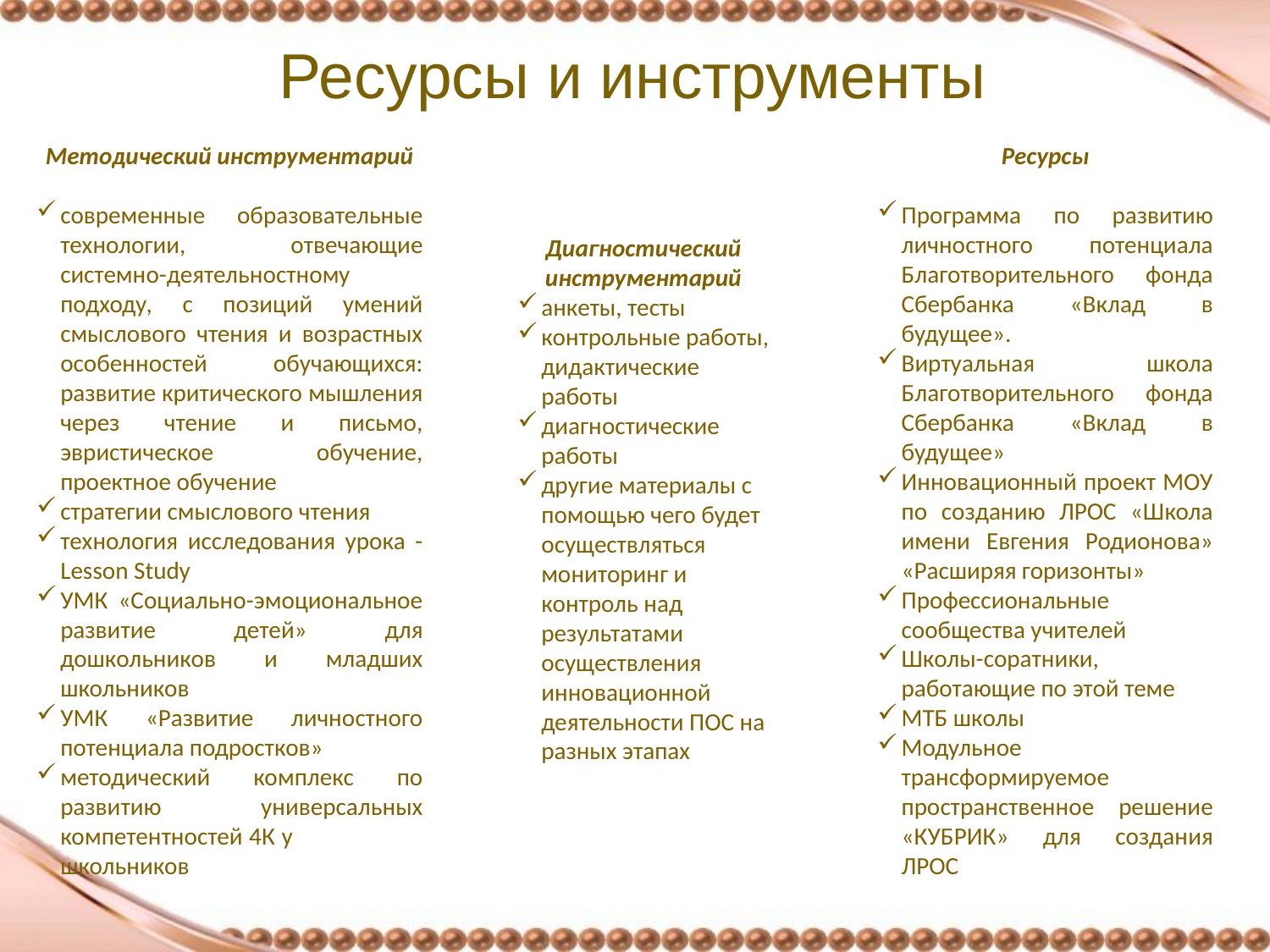

# Ресурсы и инструменты
Методический инструментарий

современные образовательные технологии, отвечающие системно-деятельностному подходу, с позиций умений смыслового чтения и возрастных особенностей обучающихся: развитие критического мышления через чтение и письмо, эвристическое обучение, проектное обучение
стратегии смыслового чтения
технология исследования урока - Lesson Study
УМК «Социально-эмоциональное развитие детей» для дошкольников и младших школьников
УМК «Развитие личностного потенциала подростков»
методический комплекс по развитию универсальных компетентностей 4К у                     школьников
Ресурсы

Программа по развитию личностного потенциала Благотворительного фонда Сбербанка «Вклад в будущее».
Виртуальная школа Благотворительного фонда Сбербанка «Вклад в будущее»
Инновационный проект МОУ по созданию ЛРОС «Школа имени Евгения Родионова» «Расширяя горизонты»
Профессиональные сообщества учителей
Школы-соратники, работающие по этой теме
МТБ школы
Модульное трансформируемое пространственное решение «КУБРИК» для создания ЛРОС
Диагностический инструментарий
анкеты, тесты
контрольные работы, дидактические работы
диагностические работы
другие материалы с помощью чего будет осуществляться мониторинг и контроль над результатами осуществления инновационной деятельности ПОС на разных этапах